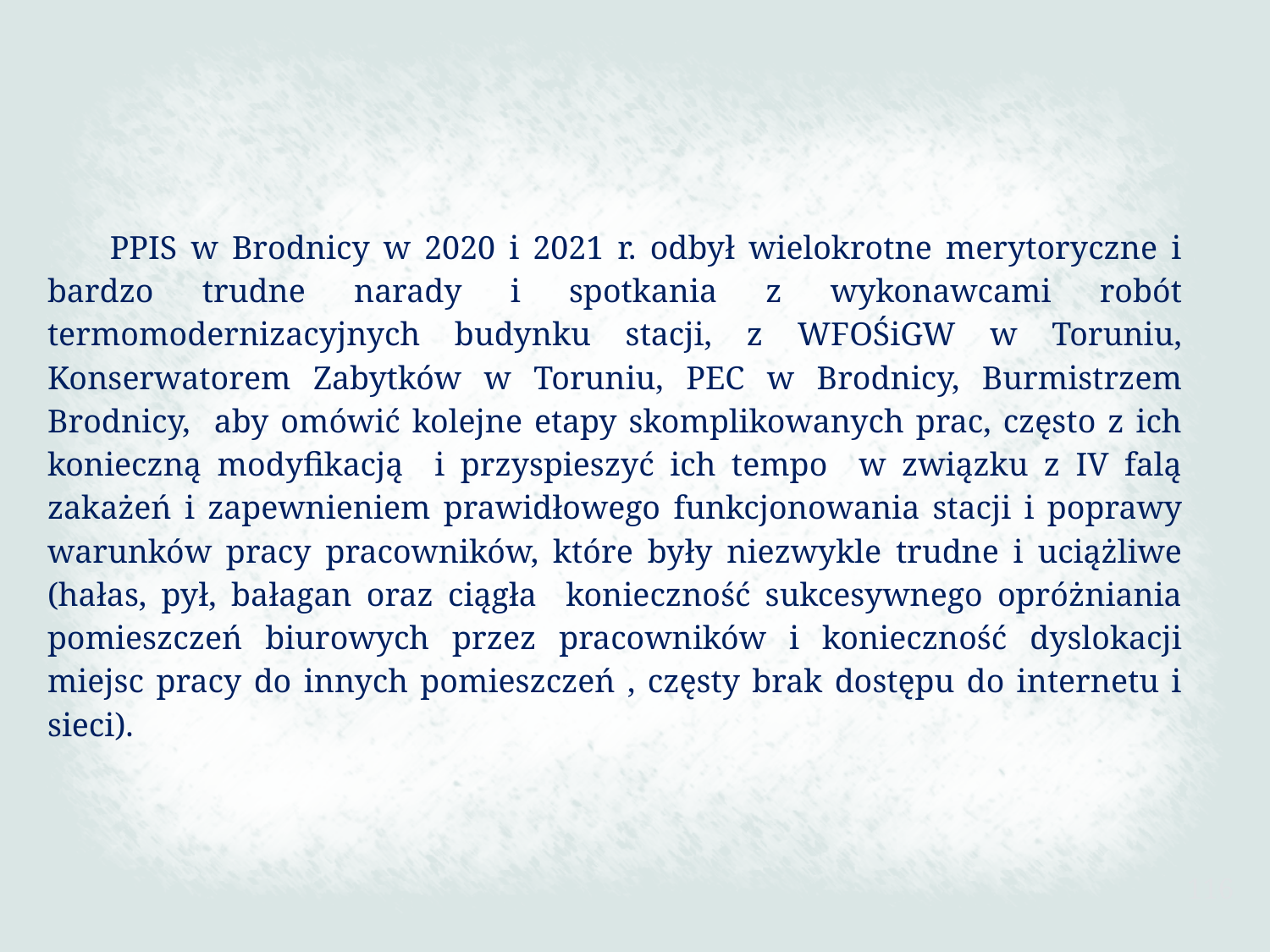

PPIS w Brodnicy w 2020 i 2021 r. odbył wielokrotne merytoryczne i bardzo trudne narady i spotkania z wykonawcami robót termomodernizacyjnych budynku stacji, z WFOŚiGW w Toruniu, Konserwatorem Zabytków w Toruniu, PEC w Brodnicy, Burmistrzem Brodnicy,  aby omówić kolejne etapy skomplikowanych prac, często z ich konieczną modyfikacją  i przyspieszyć ich tempo  w związku z IV falą zakażeń i zapewnieniem prawidłowego funkcjonowania stacji i poprawy warunków pracy pracowników, które były niezwykle trudne i uciążliwe (hałas, pył, bałagan oraz ciągła  konieczność sukcesywnego opróżniania pomieszczeń biurowych przez pracowników i konieczność dyslokacji miejsc pracy do innych pomieszczeń , częsty brak dostępu do internetu i sieci).
116